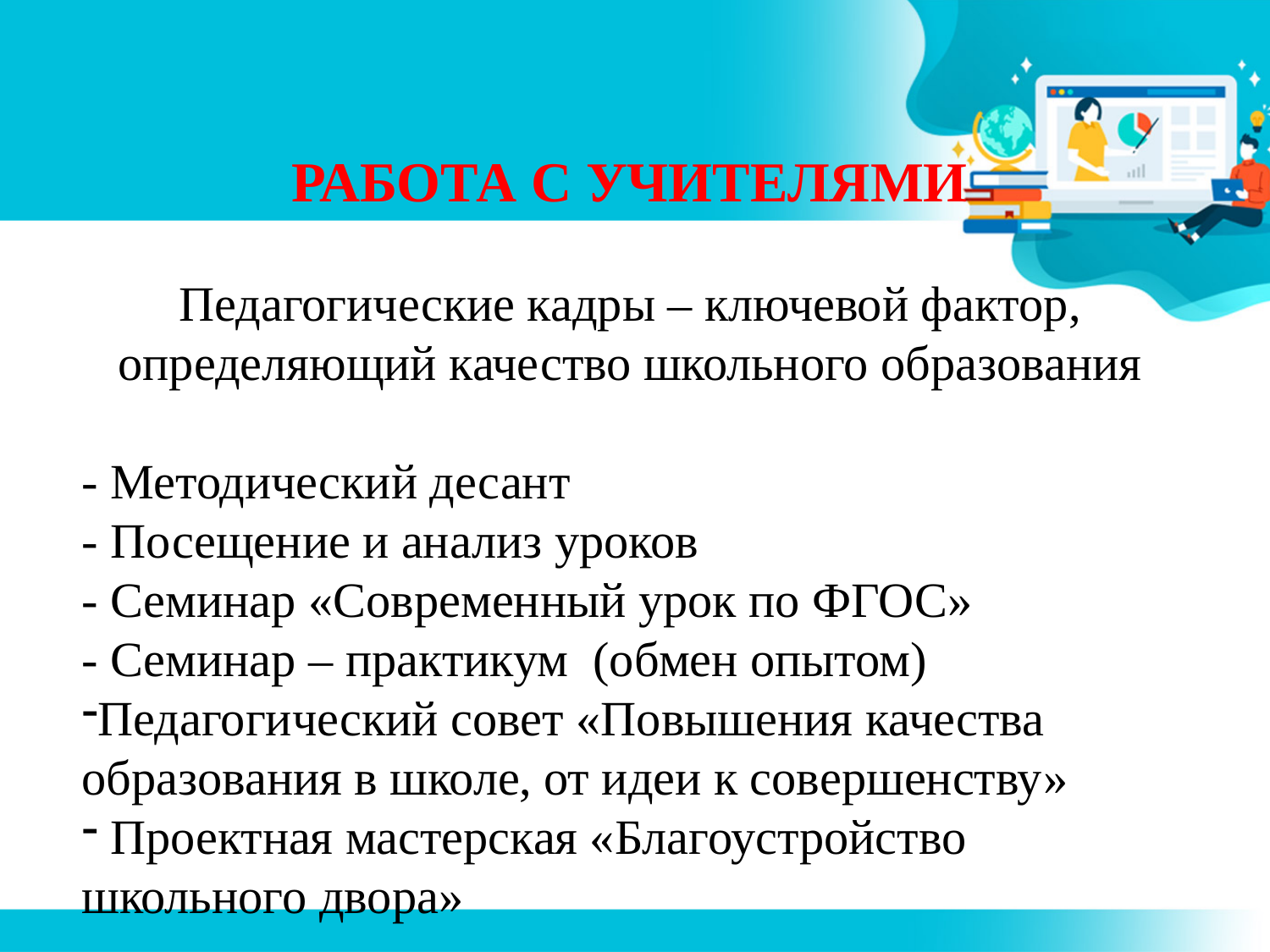

РАБОТА С УЧИТЕЛЯМИ

Педагогические кадры – ключевой фактор,
определяющий качество школьного образования

- Методический десант
- Посещение и анализ уроков
- Семинар «Современный урок по ФГОС»
- Семинар – практикум  (обмен опытом)
Педагогический совет «Повышения качества образования в школе, от идеи к совершенству»
 Проектная мастерская «Благоустройство школьного двора»